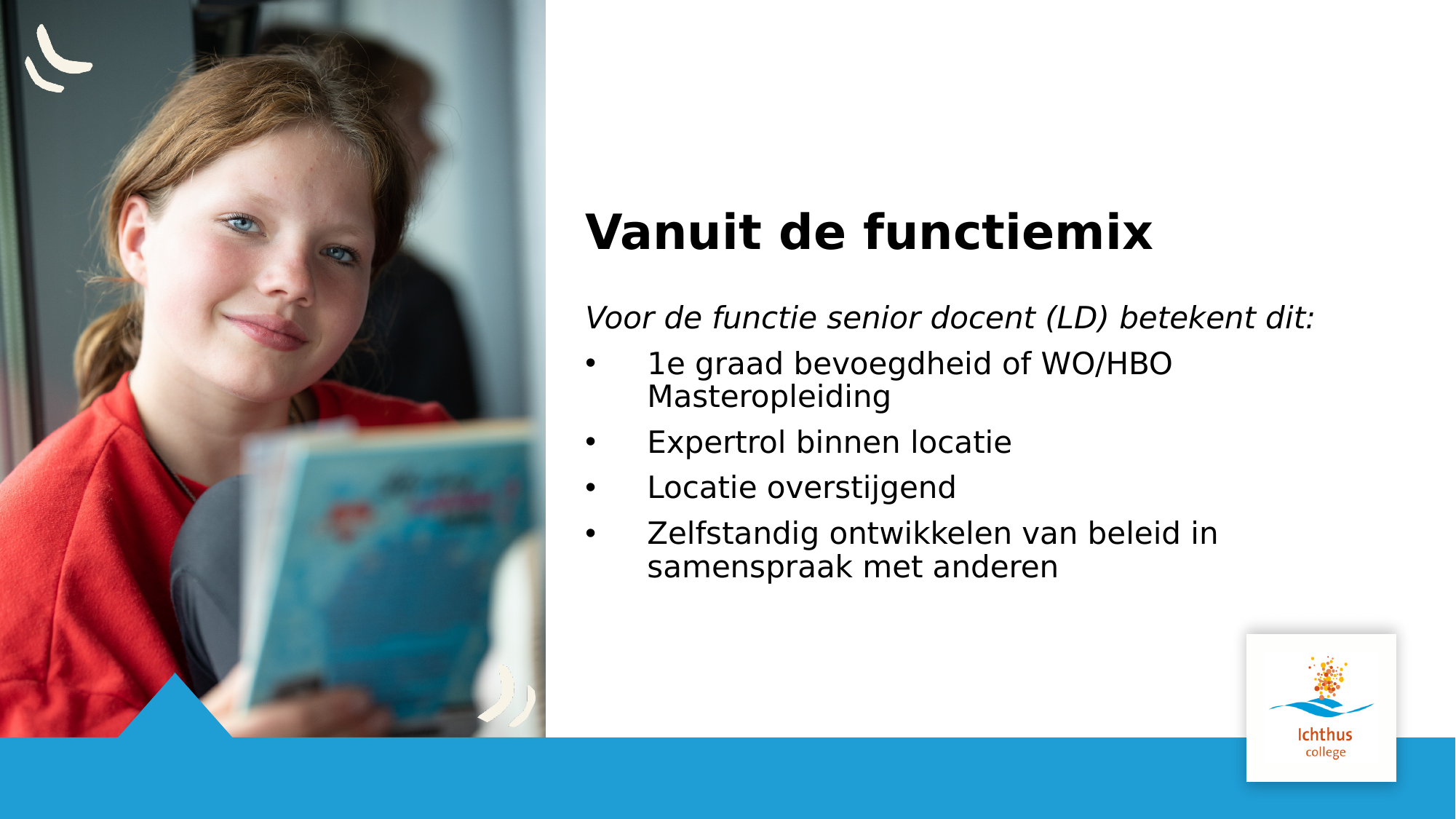

# Vanuit de functiemix
Voor de functie senior docent (LD) betekent dit:
1e graad bevoegdheid of WO/HBO Masteropleiding
Expertrol binnen locatie
Locatie overstijgend
Zelfstandig ontwikkelen van beleid in samenspraak met anderen